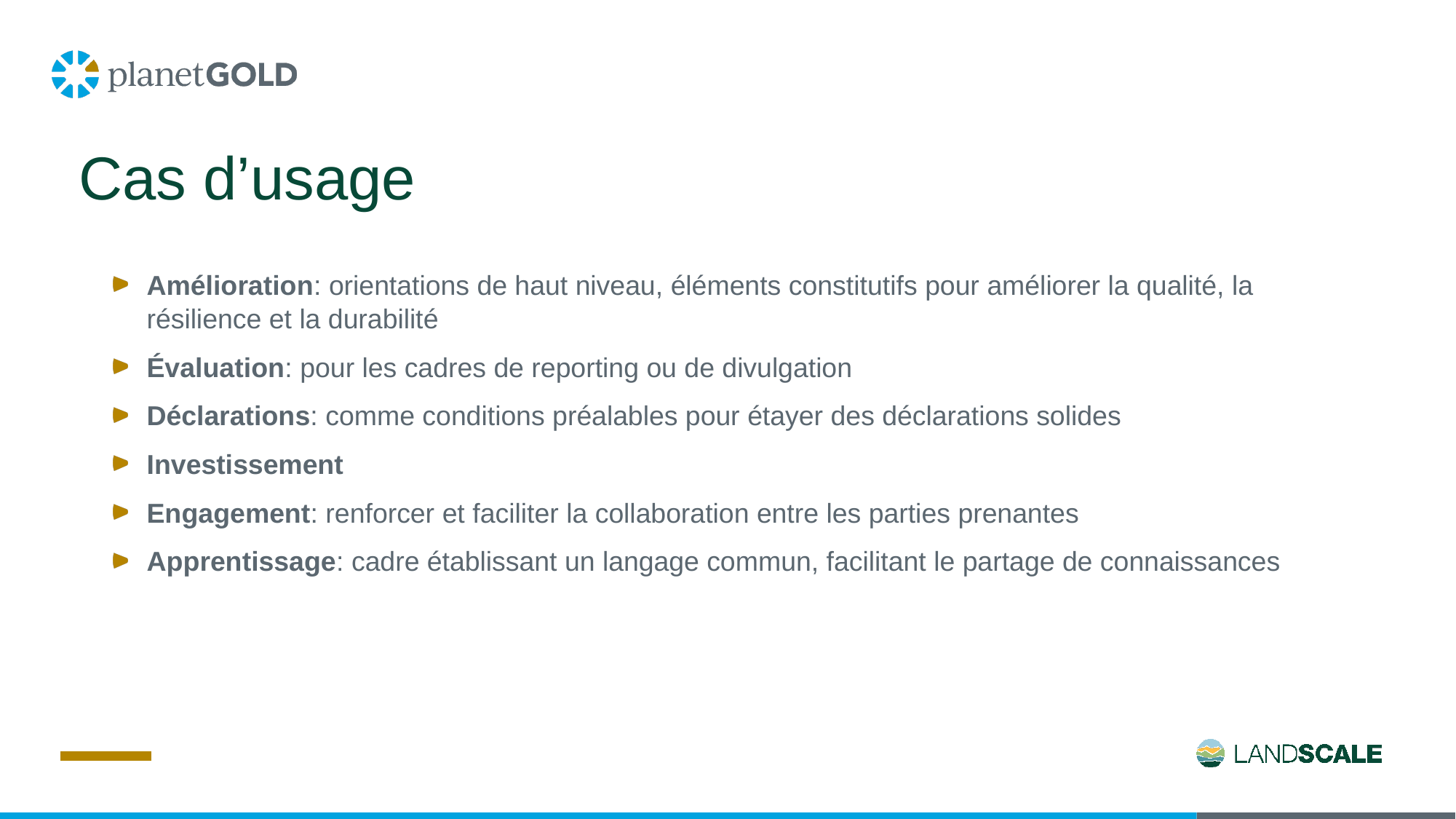

Cas d’usage
Amélioration: orientations de haut niveau, éléments constitutifs pour améliorer la qualité, la résilience et la durabilité
Évaluation: pour les cadres de reporting ou de divulgation
Déclarations: comme conditions préalables pour étayer des déclarations solides
Investissement
Engagement: renforcer et faciliter la collaboration entre les parties prenantes
Apprentissage: cadre établissant un langage commun, facilitant le partage de connaissances